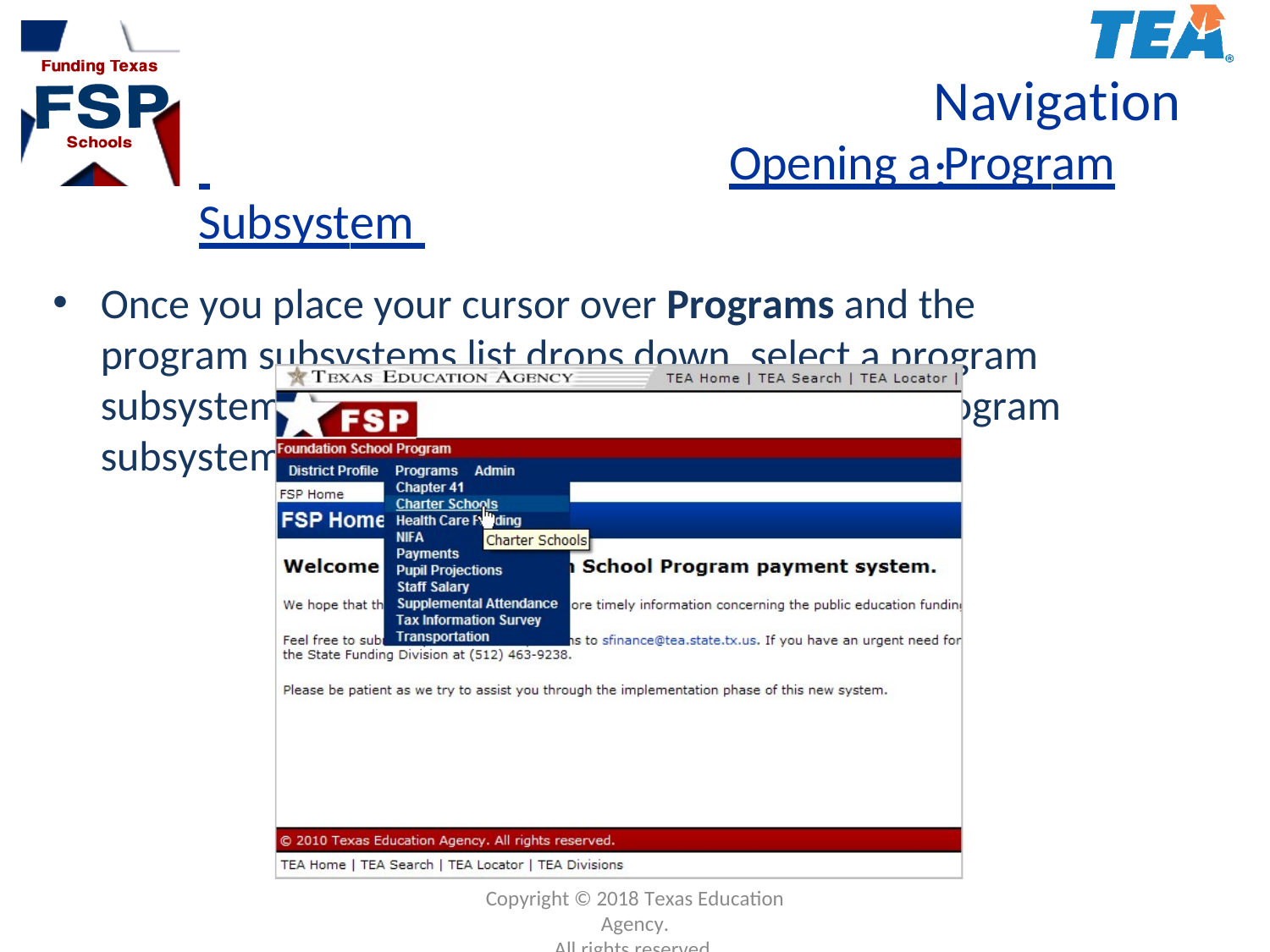

Navigation:
# Opening a Program Subsystem
Once you place your cursor over Programs and the program subsystems list drops down, select a program subsystem to enter by clicking the name of the program subsystem.

Copyright © 2018 Texas Education Agency.
All rights reserved.